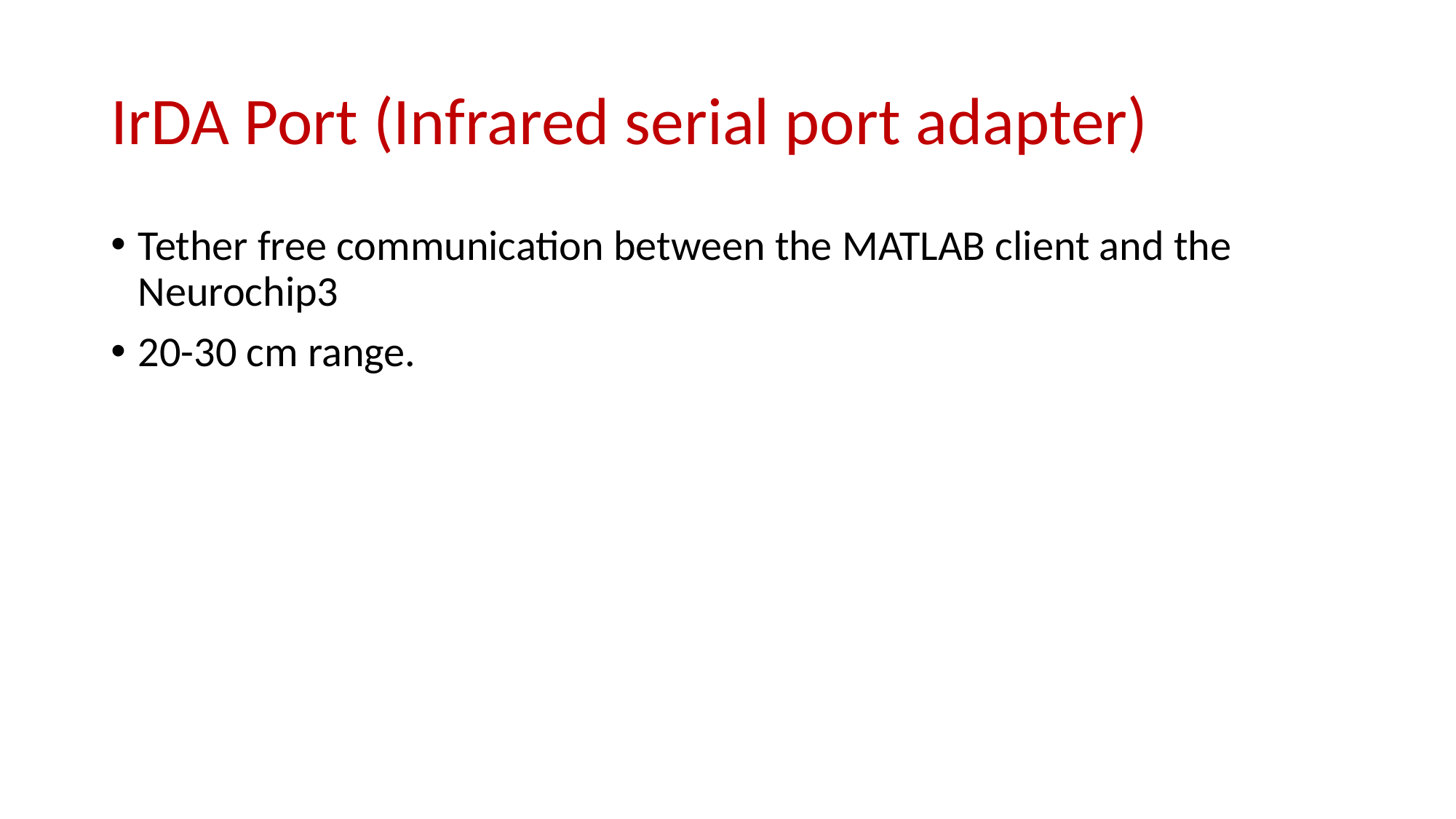

# IrDA Port (Infrared serial port adapter)
Tether free communication between the MATLAB client and the Neurochip3
20-30 cm range.